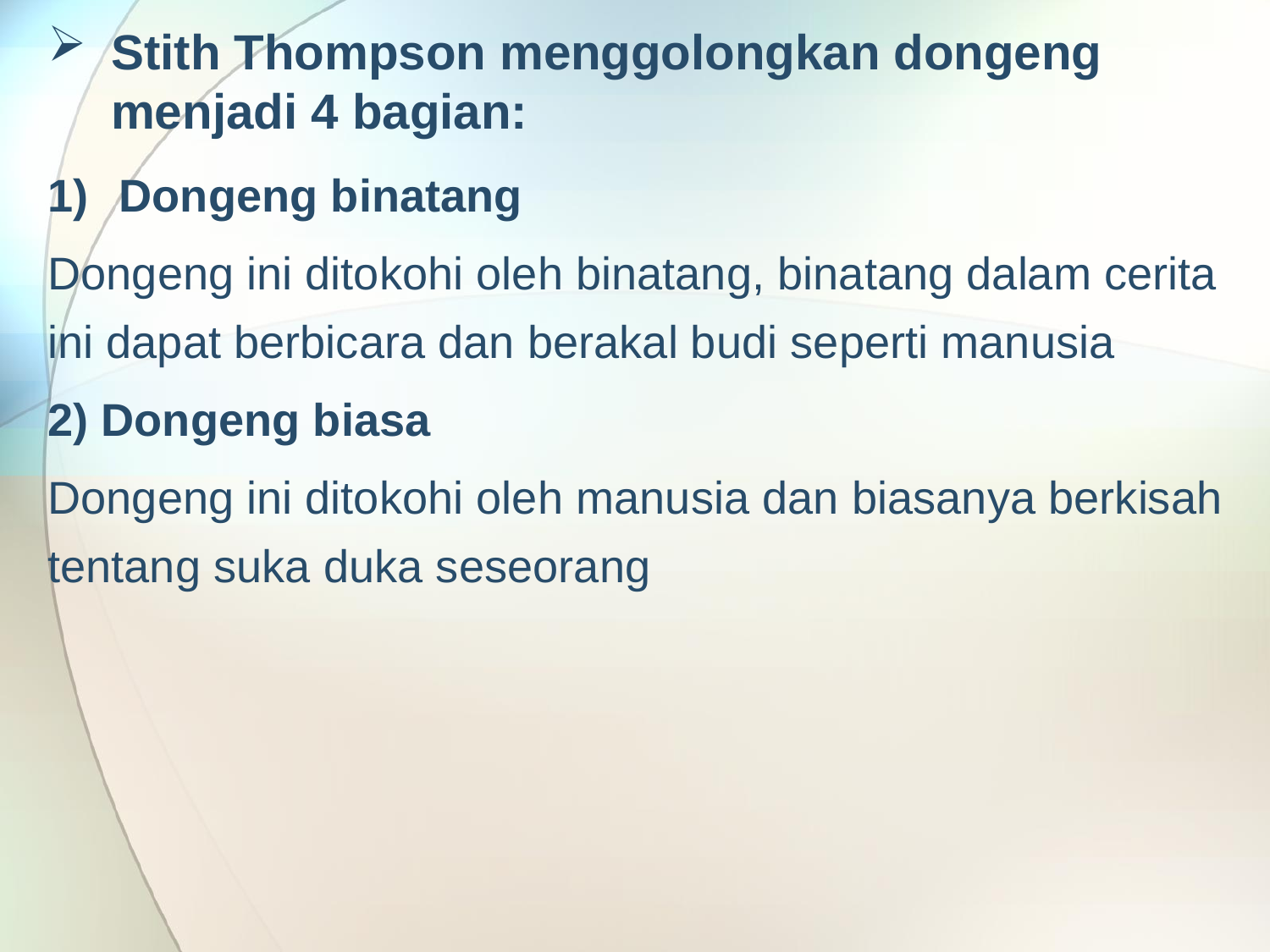

# Stith Thompson menggolongkan dongeng menjadi 4 bagian:
Dongeng binatang
Dongeng ini ditokohi oleh binatang, binatang dalam cerita ini dapat berbicara dan berakal budi seperti manusia
2) Dongeng biasa
Dongeng ini ditokohi oleh manusia dan biasanya berkisah tentang suka duka seseorang